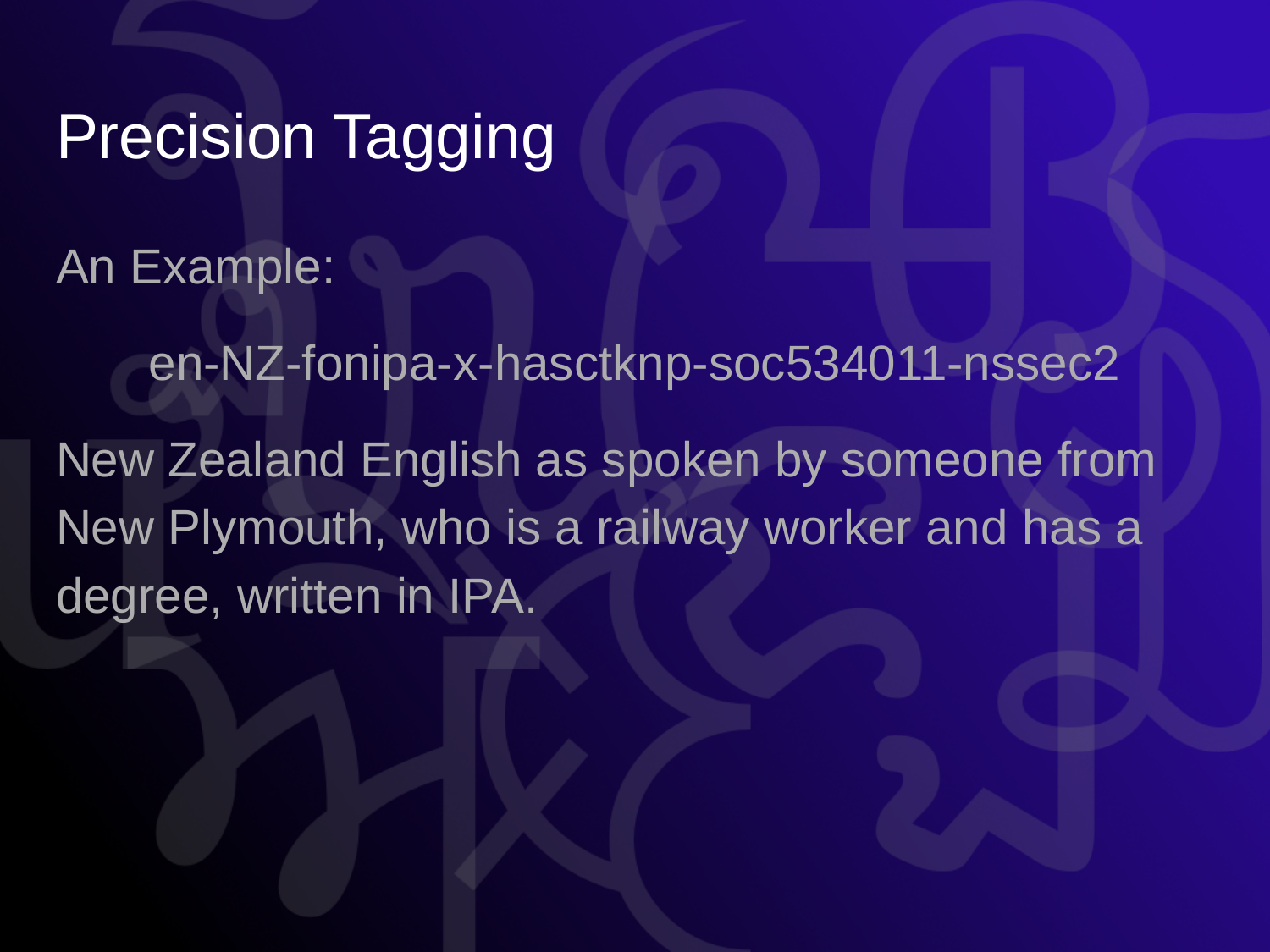

# Precision Tagging
An Example:
en-NZ-fonipa-x-hasctknp-soc534011-nssec2
New Zealand English as spoken by someone from New Plymouth, who is a railway worker and has a degree, written in IPA.